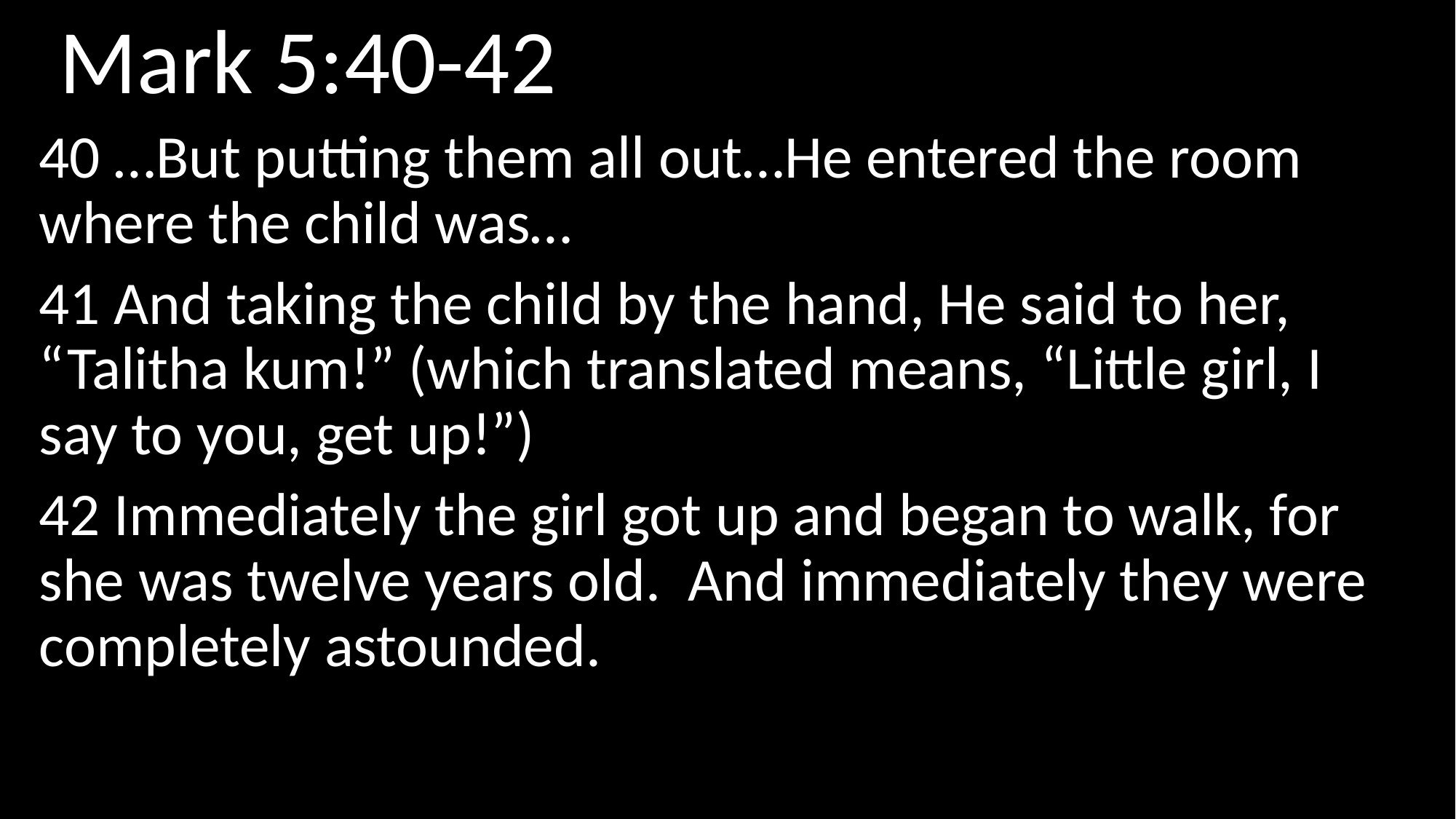

# Mark 5:40-42
40 …But putting them all out…He entered the room where the child was…
41 And taking the child by the hand, He said to her, “Talitha kum!” (which translated means, “Little girl, I say to you, get up!”)
42 Immediately the girl got up and began to walk, for she was twelve years old.  And immediately they were completely astounded.